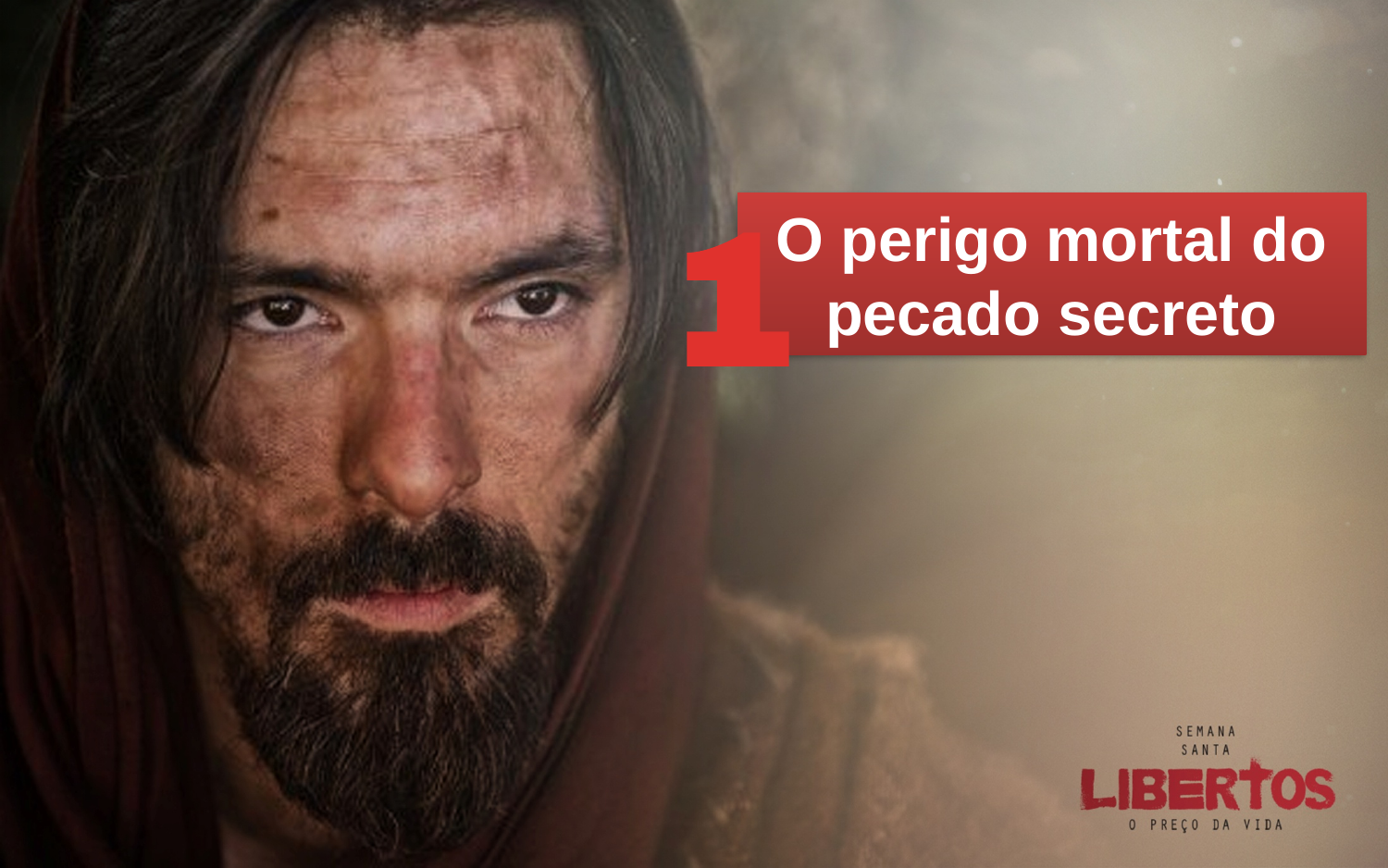

1
O perigo mortal do pecado secreto